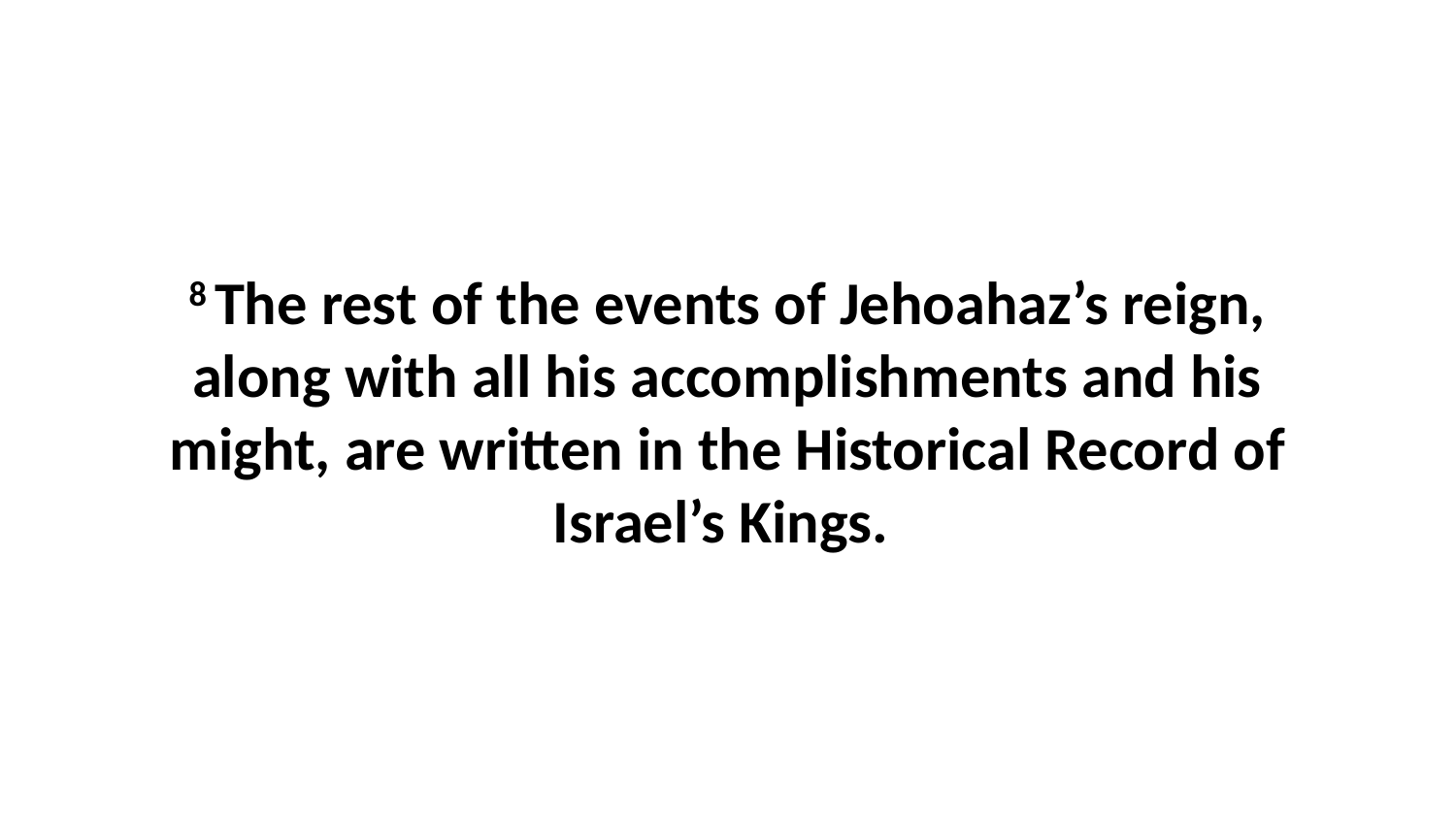

8 The rest of the events of Jehoahaz’s reign, along with all his accomplishments and his might, are written in the Historical Record of Israel’s Kings.